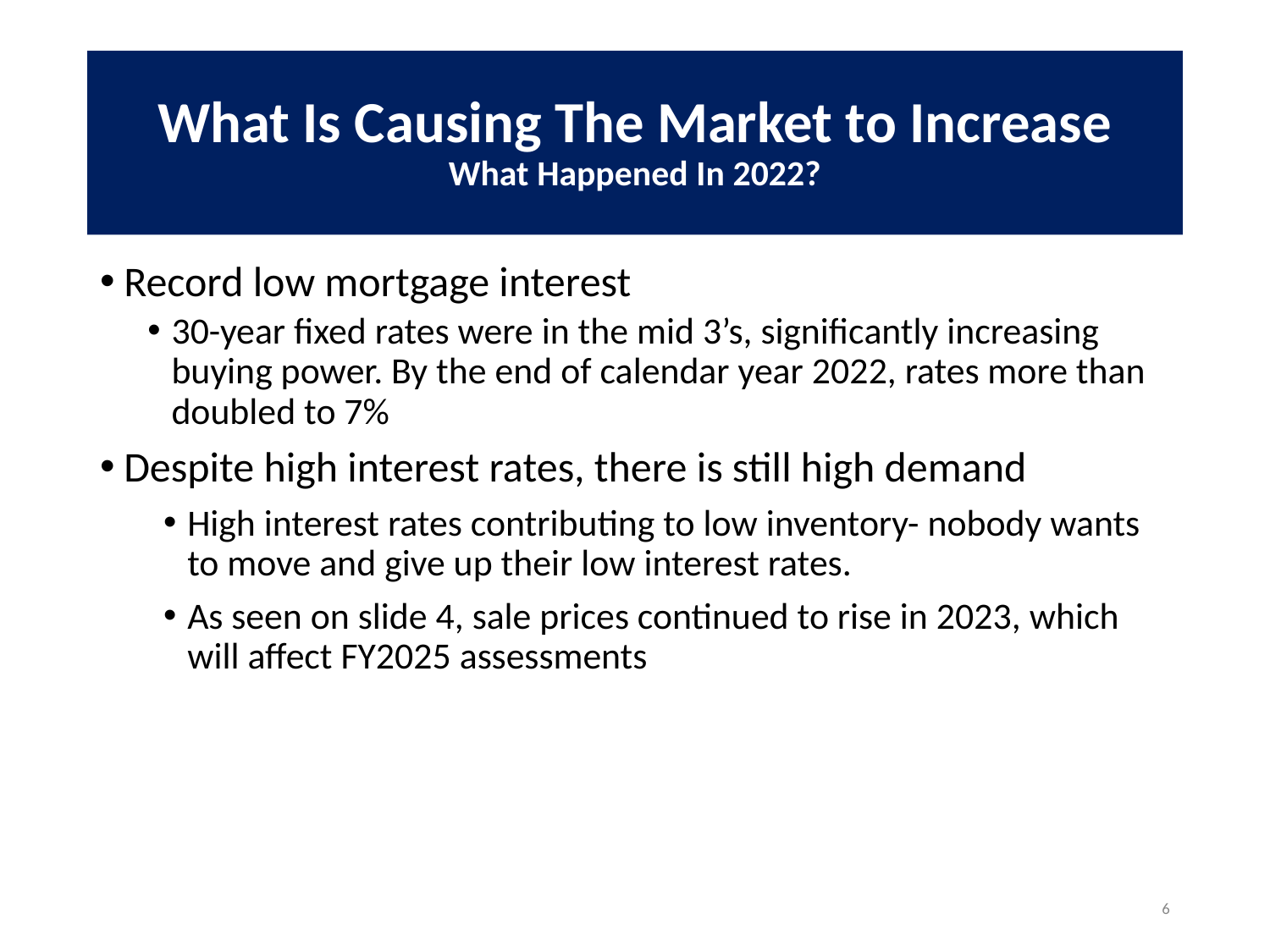

# What Is Causing The Market to Increase What Happened In 2022?
Record low mortgage interest
30-year fixed rates were in the mid 3’s, significantly increasing buying power. By the end of calendar year 2022, rates more than doubled to 7%
Despite high interest rates, there is still high demand
High interest rates contributing to low inventory- nobody wants to move and give up their low interest rates.
As seen on slide 4, sale prices continued to rise in 2023, which will affect FY2025 assessments

6